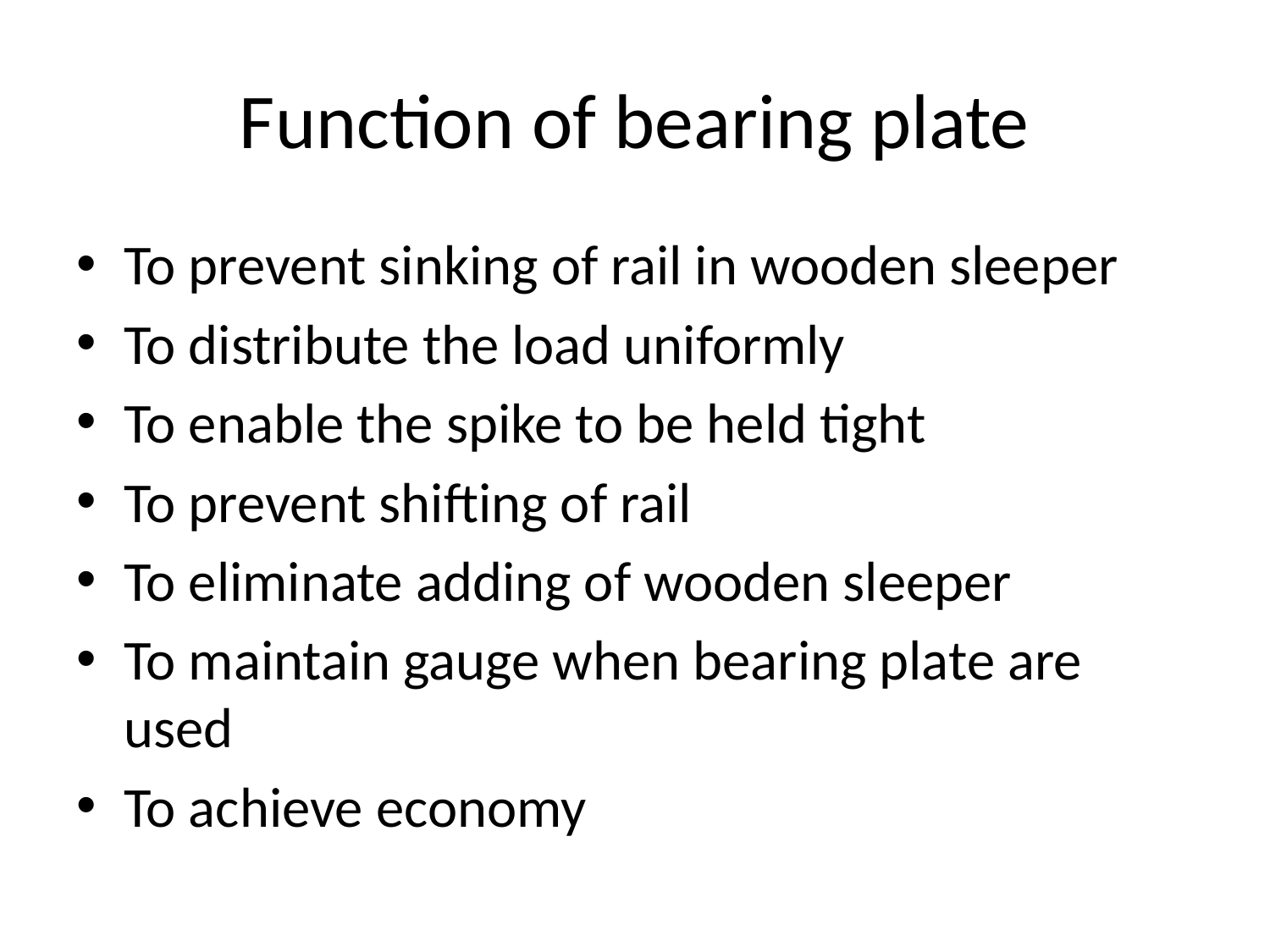

# Function of bearing plate
To prevent sinking of rail in wooden sleeper
To distribute the load uniformly
To enable the spike to be held tight
To prevent shifting of rail
To eliminate adding of wooden sleeper
To maintain gauge when bearing plate are used
To achieve economy